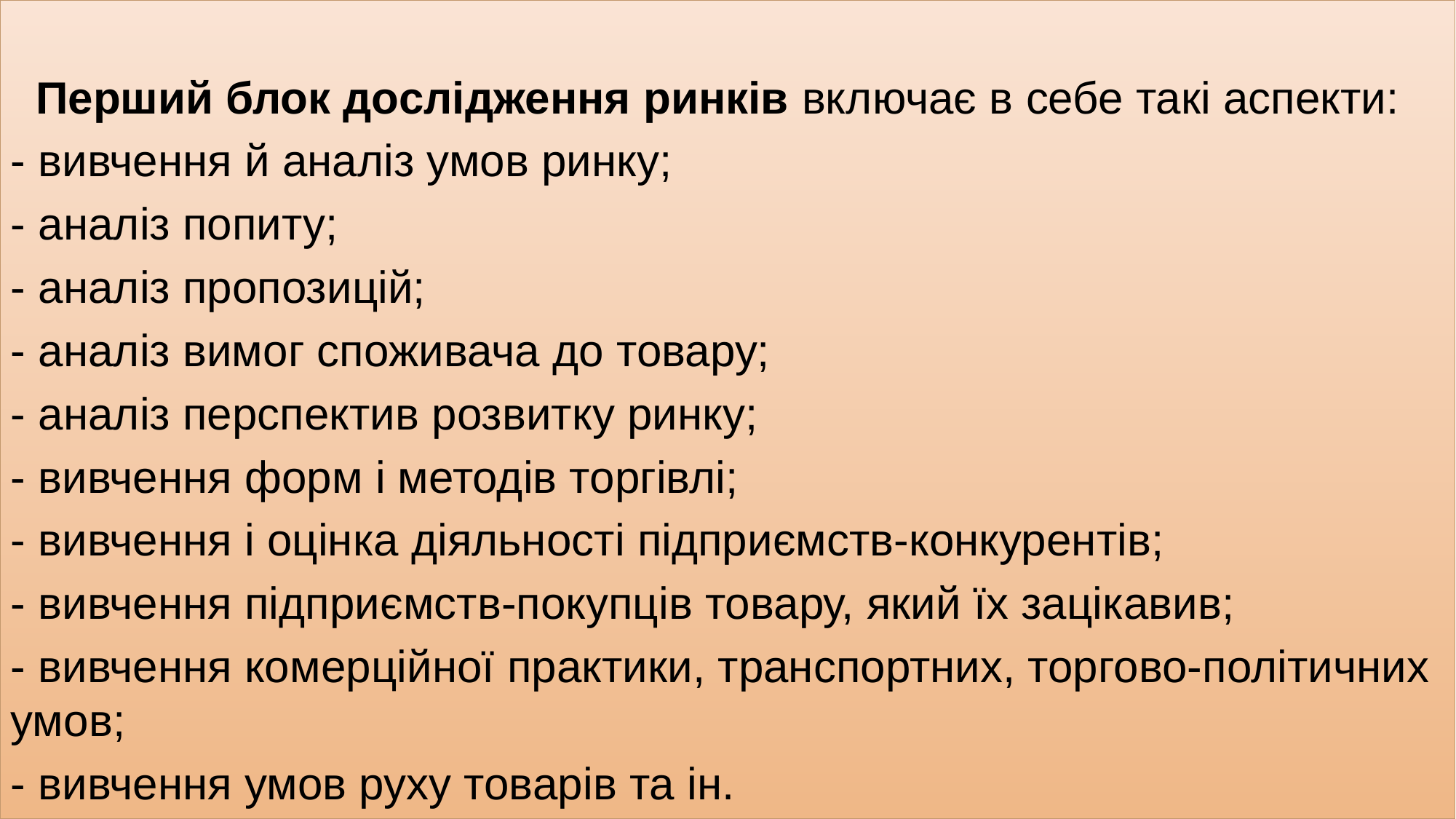

Перший блок дослідження ринків включає в себе такі аспекти:
- вивчення й аналіз умов ринку;
- аналіз попиту;
- аналіз пропозицій;
- аналіз вимог споживача до товару;
- аналіз перспектив розвитку ринку;
- вивчення форм і методів торгівлі;
- вивчення і оцінка діяльності підприємств-конкурентів;
- вивчення підприємств-покупців товару, який їх зацікавив;
- вивчення комерційної практики, транспортних, торгово-політичних умов;
- вивчення умов руху товарів та ін.